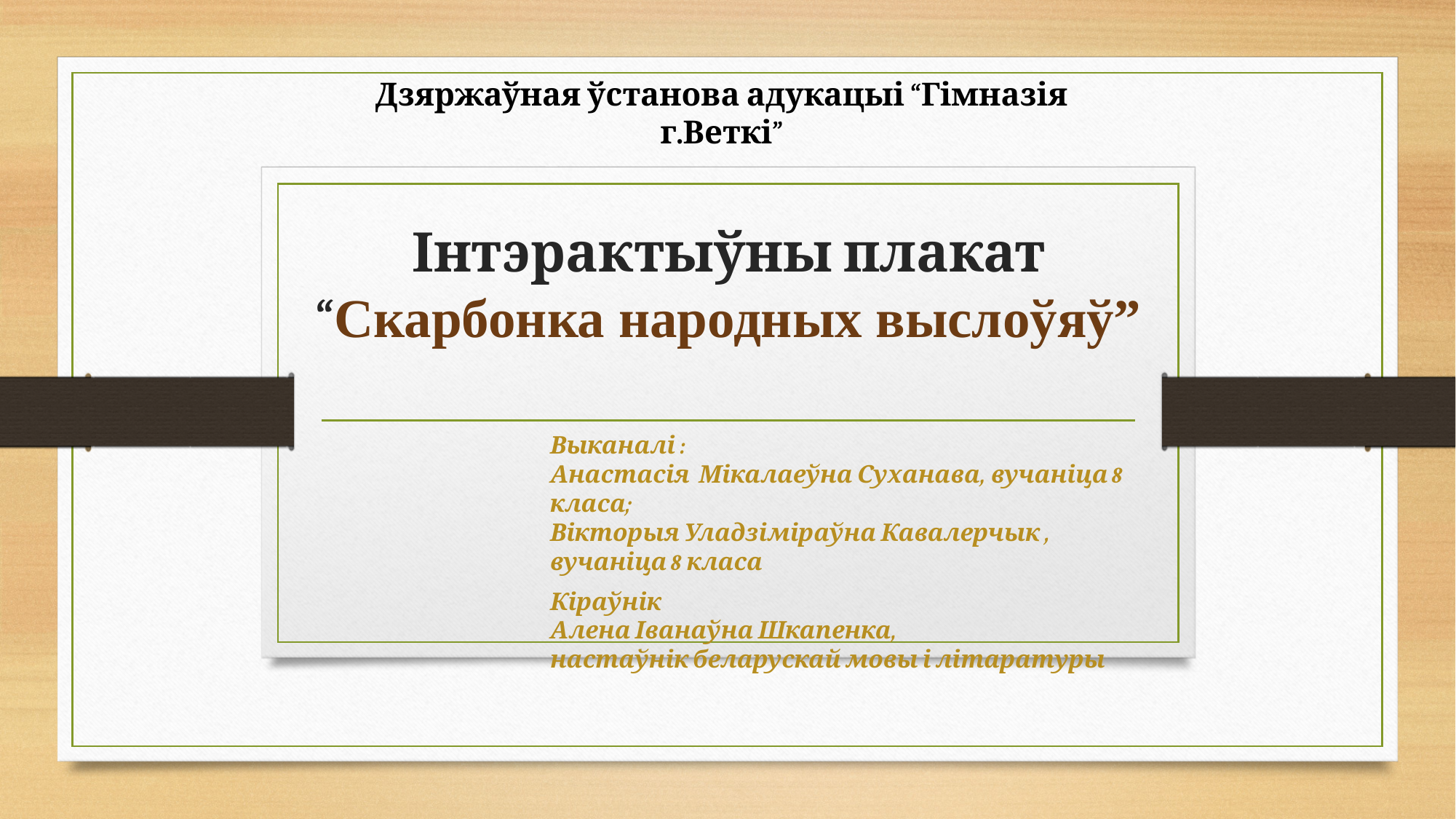

Дзяржаўная ўстанова адукацыі “Гімназія г.Веткі”
# Інтэрактыўны плакат “Скарбонка народных выслоўяў”
Выканалі :
Анастасія  Мікалаеўна Суханава, вучаніца 8 класа;
Вікторыя Уладзіміраўна Кавалерчык , вучаніца 8 класа

Кіраўнік
Алена Іванаўна Шкапенка,
настаўнік беларускай мовы і літаратуры